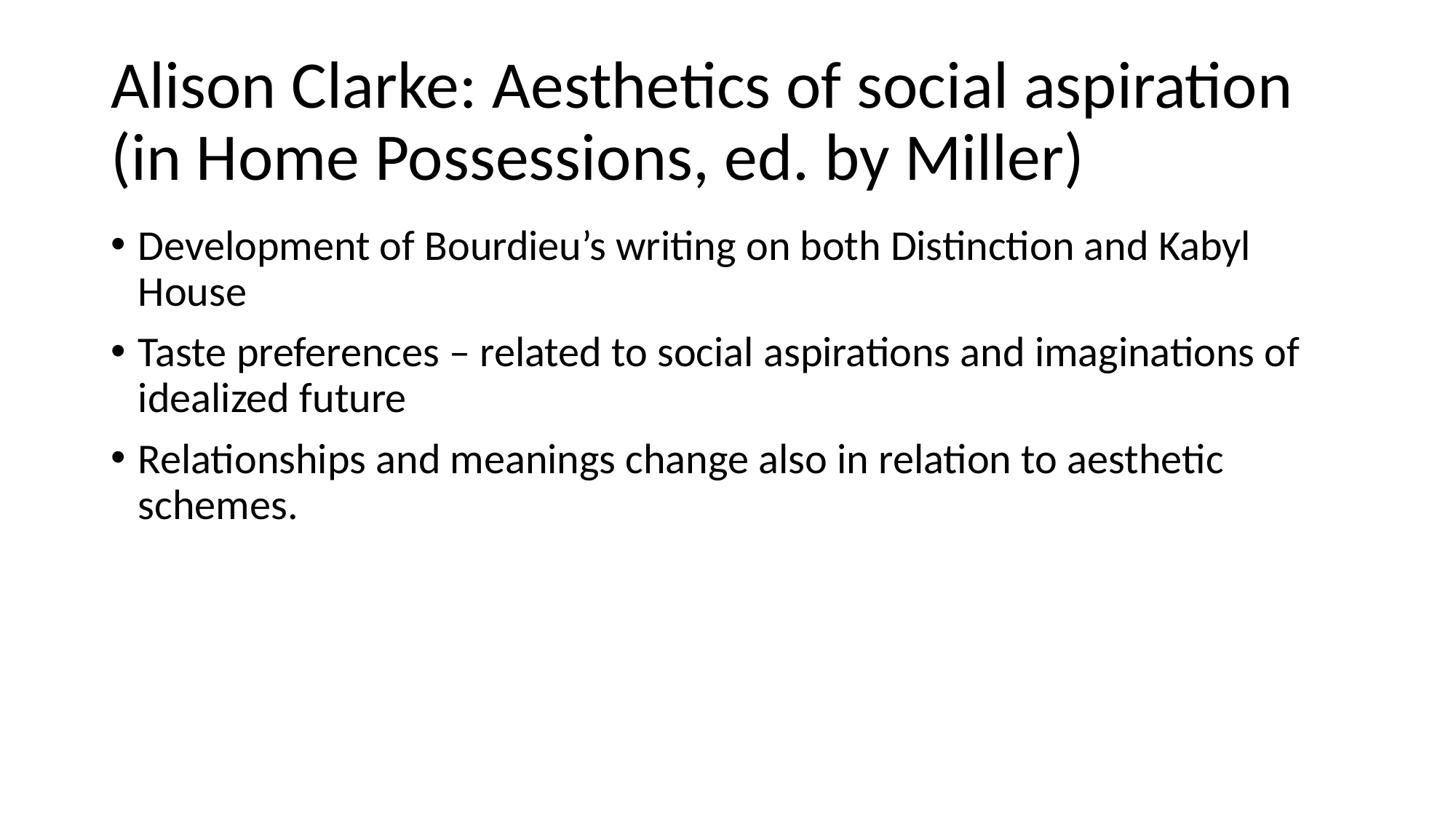

# Alison Clarke: Aesthetics of social aspiration (in Home Possessions, ed. by Miller)
Development of Bourdieu’s writing on both Distinction and Kabyl House
Taste preferences – related to social aspirations and imaginations of idealized future
Relationships and meanings change also in relation to aesthetic schemes.